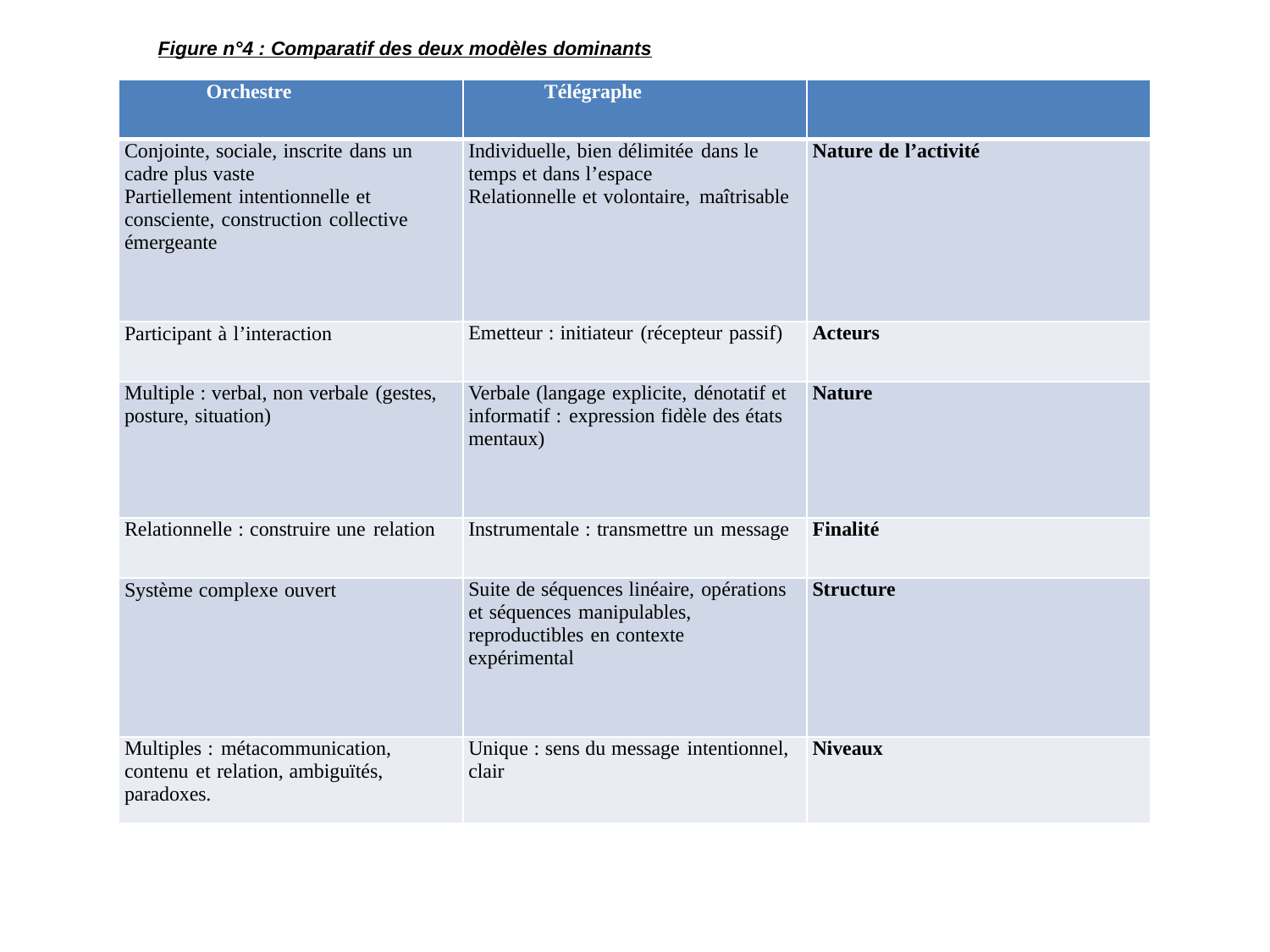

Figure n°4 : Comparatif des deux modèles dominants
| Orchestre | Télégraphe |  |
| --- | --- | --- |
| Conjointe, sociale, inscrite dans un cadre plus vaste Partiellement intentionnelle et consciente, construction collective émergeante | Individuelle, bien délimitée dans le temps et dans l’espace Relationnelle et volontaire, maîtrisable | Nature de l’activité |
| Participant à l’interaction | Emetteur : initiateur (récepteur passif) | Acteurs |
| Multiple : verbal, non verbale (gestes, posture, situation) | Verbale (langage explicite, dénotatif et informatif : expression fidèle des états mentaux) | Nature |
| Relationnelle : construire une relation | Instrumentale : transmettre un message | Finalité |
| Système complexe ouvert | Suite de séquences linéaire, opérations et séquences manipulables, reproductibles en contexte expérimental | Structure |
| Multiples : métacommunication, contenu et relation, ambiguïtés, paradoxes. | Unique : sens du message intentionnel, clair | Niveaux |